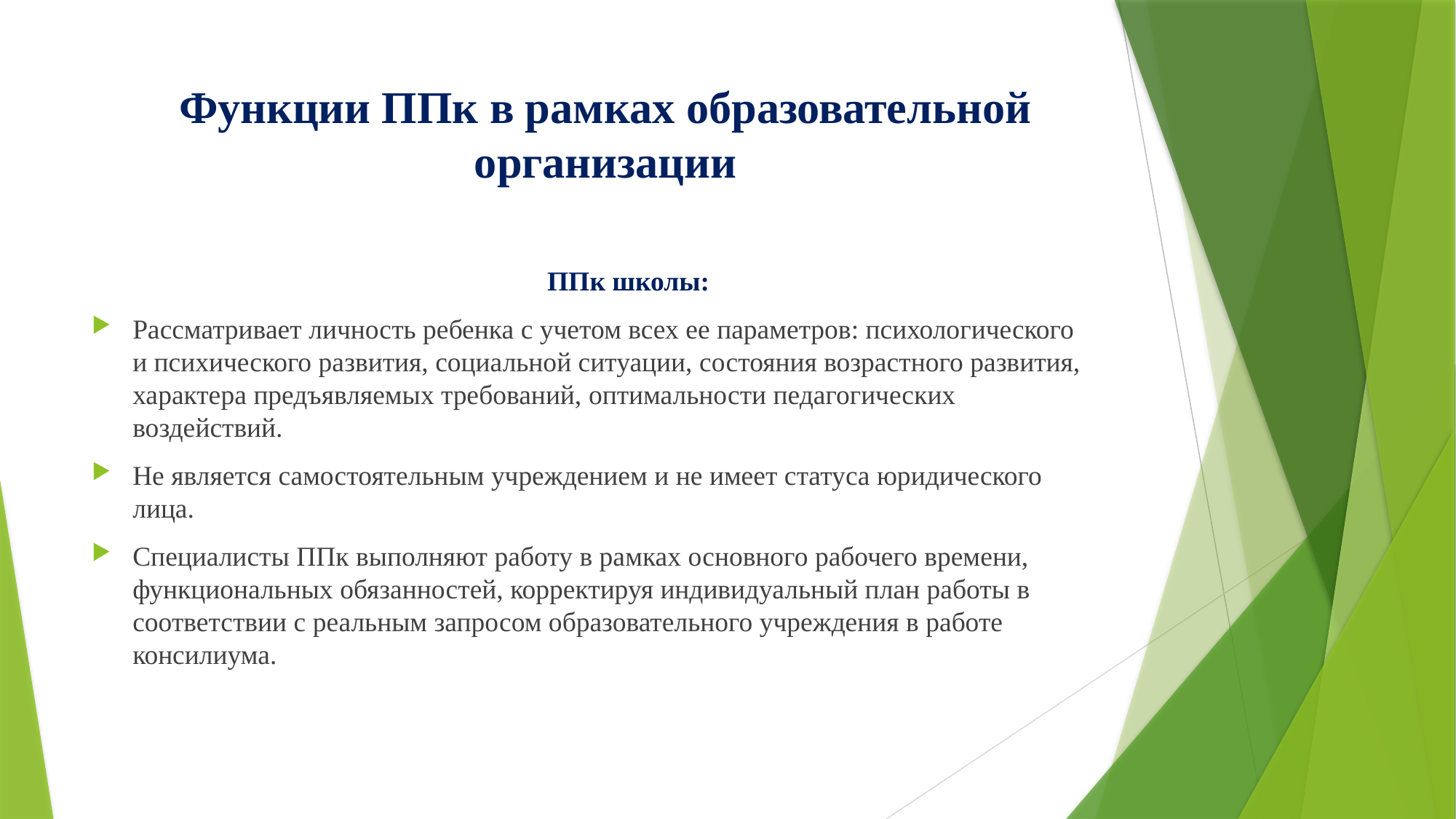

# Функции ППк в рамках образовательной организации
          ППк школы:
Рассматривает личность ребенка с учетом всех ее параметров: психологического и психического развития, социальной ситуации, состояния возрастного развития, характера предъявляемых требований, оптимальности педагогических воздействий.
Не является самостоятельным учреждением и не имеет статуса юридического лица.
Специалисты ППк выполняют работу в рамках основного рабочего времени, функциональных обязанностей, корректируя индивидуальный план работы в соответствии с реальным запросом образовательного учреждения в работе консилиума.